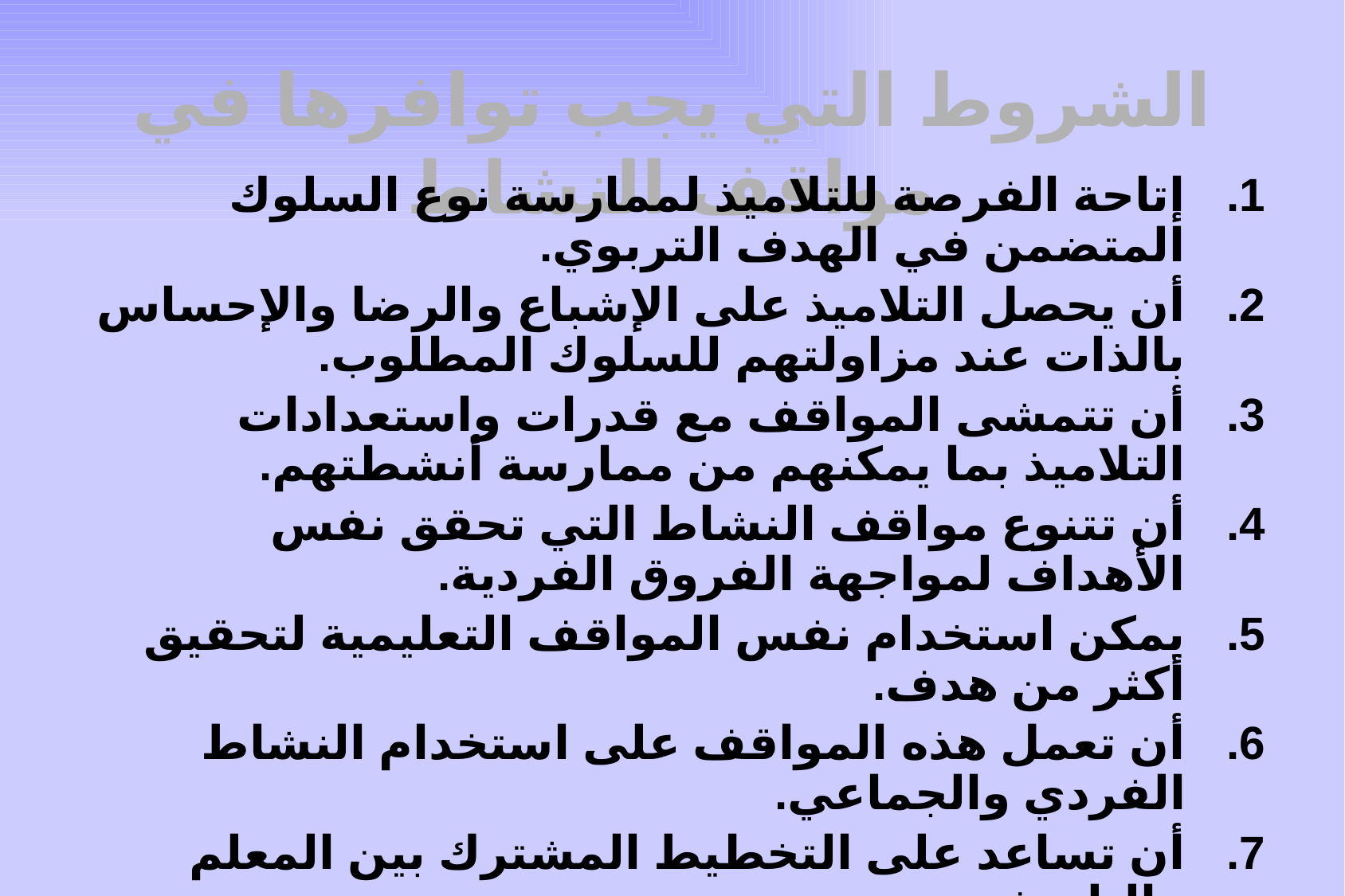

# الشروط التي يجب توافرها في مواقف النشاط
إتاحة الفرصة للتلاميذ لممارسة نوع السلوك المتضمن في الهدف التربوي.
أن يحصل التلاميذ على الإشباع والرضا والإحساس بالذات عند مزاولتهم للسلوك المطلوب.
أن تتمشى المواقف مع قدرات واستعدادات التلاميذ بما يمكنهم من ممارسة أنشطتهم.
أن تتنوع مواقف النشاط التي تحقق نفس الأهداف لمواجهة الفروق الفردية.
يمكن استخدام نفس المواقف التعليمية لتحقيق أكثر من هدف.
أن تعمل هذه المواقف على استخدام النشاط الفردي والجماعي.
أن تساعد على التخطيط المشترك بين المعلم والتلميذ.
أن ترتبط بحياة التلاميذ وثقافتهم وبيئتهم.